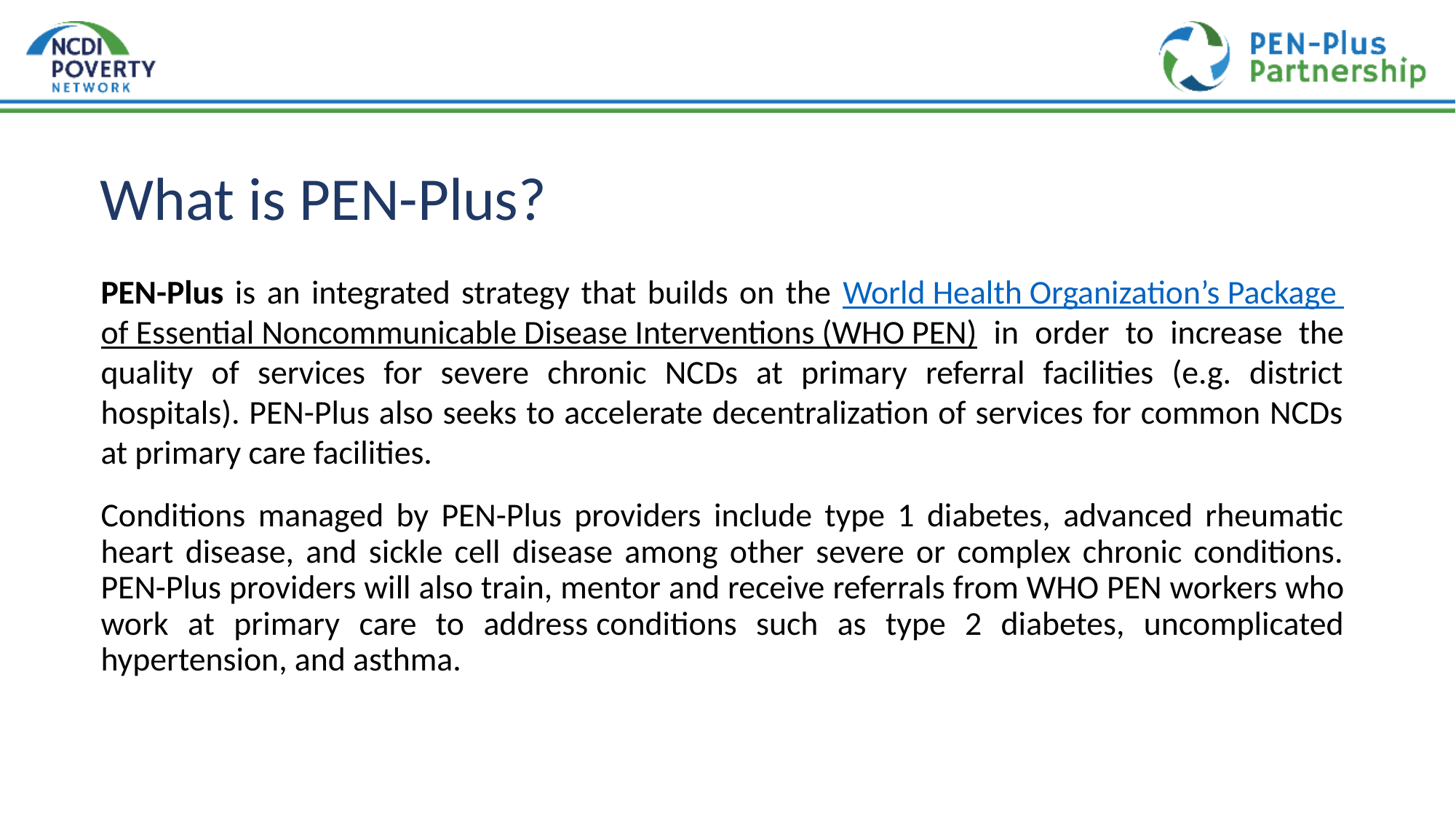

# What is PEN-Plus?
PEN-Plus is an integrated strategy that builds on the World Health Organization’s Package
of Essential Noncommunicable Disease Interventions (WHO PEN) in order to increase the quality of services for severe chronic NCDs at primary referral facilities (e.g. district hospitals). PEN-Plus also seeks to accelerate decentralization of services for common NCDs at primary care facilities.
Conditions managed by PEN-Plus providers include type 1 diabetes, advanced rheumatic heart disease, and sickle cell disease among other severe or complex chronic conditions. PEN-Plus providers will also train, mentor and receive referrals from WHO PEN workers who work at primary care to address conditions such as type 2 diabetes, uncomplicated hypertension, and asthma.